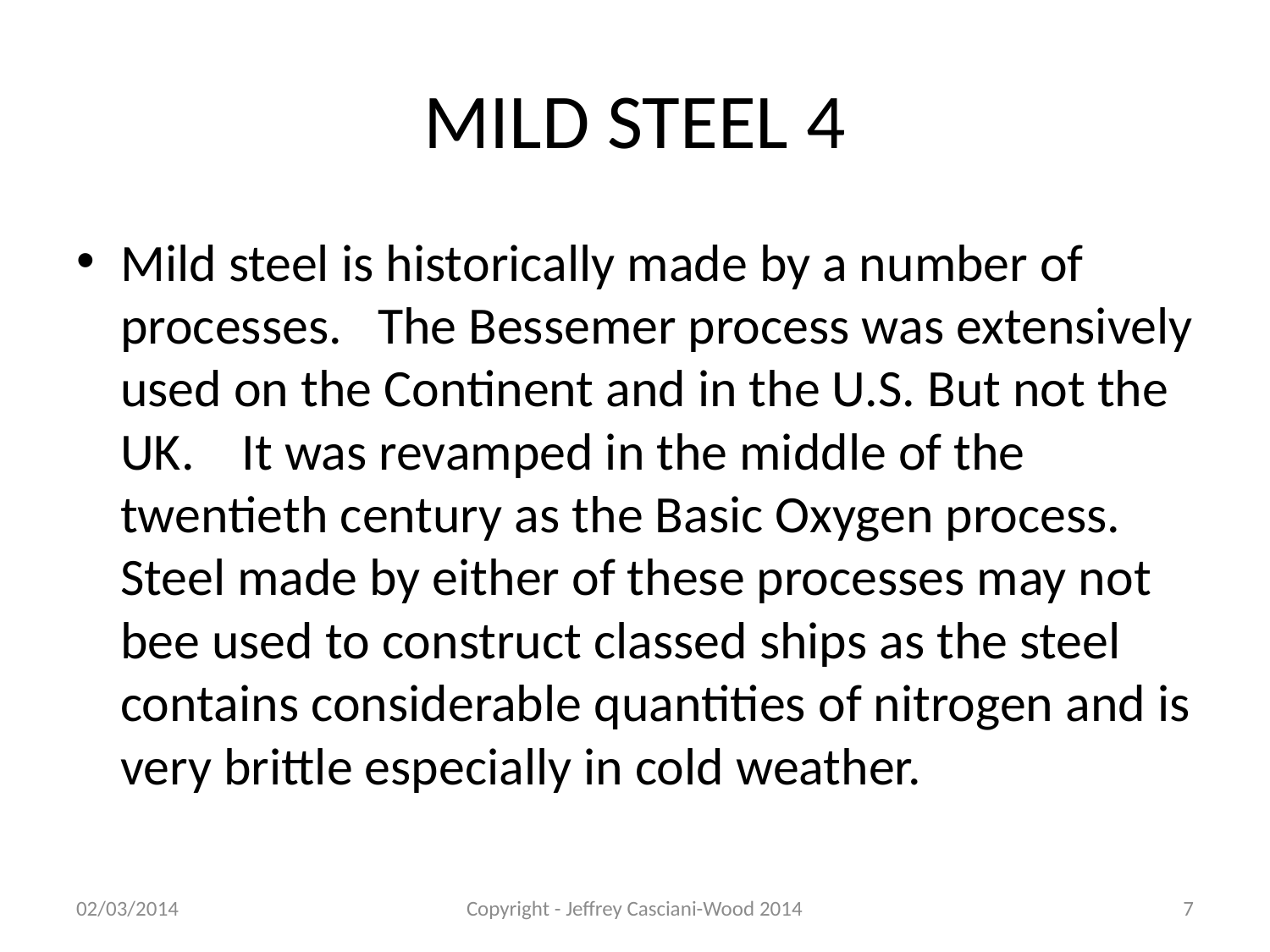

# MILD STEEL 4
Mild steel is historically made by a number of processes.   The Bessemer process was extensively used on the Continent and in the U.S. But not the UK.    It was revamped in the middle of the twentieth century as the Basic Oxygen process.   Steel made by either of these processes may not bee used to construct classed ships as the steel contains considerable quantities of nitrogen and is very brittle especially in cold weather.
02/03/2014
Copyright - Jeffrey Casciani-Wood 2014
7